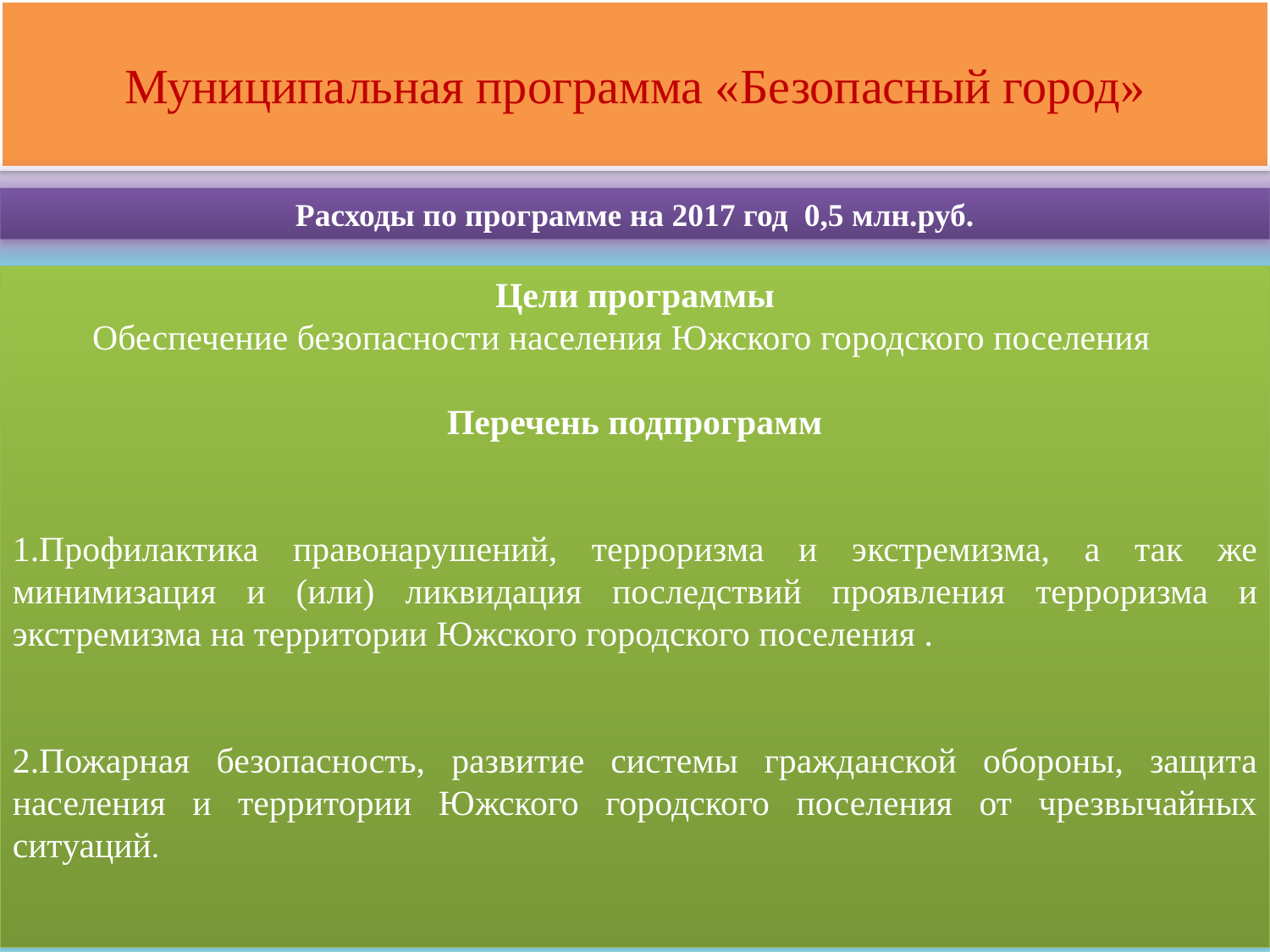

# Муниципальная программа «Безопасный город»
Расходы по программе на 2017 год  0,5 млн.руб.

Цели программы
         Обеспечение безопасности населения Южского городского поселения

Перечень подпрограмм

1.Профилактика правонарушений, терроризма и экстремизма, а так же минимизация и (или) ликвидация последствий проявления терроризма и экстремизма на территории Южского городского поселения .

2.Пожарная безопасность, развитие системы гражданской обороны, защита населения и территории Южского городского поселения от чрезвычайных ситуаций.